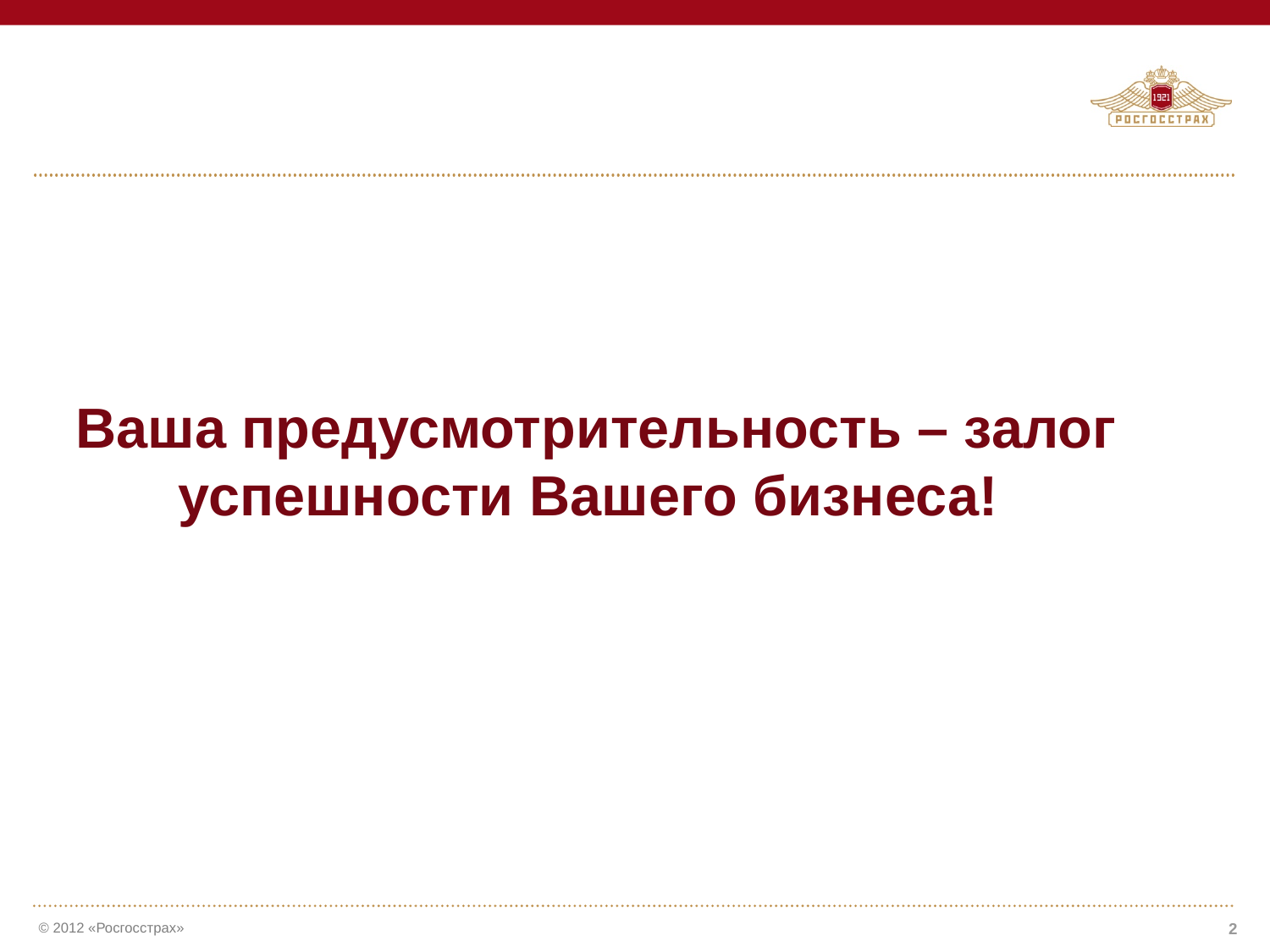

# Ваша предусмотрительность – залог успешности Вашего бизнеса!
2